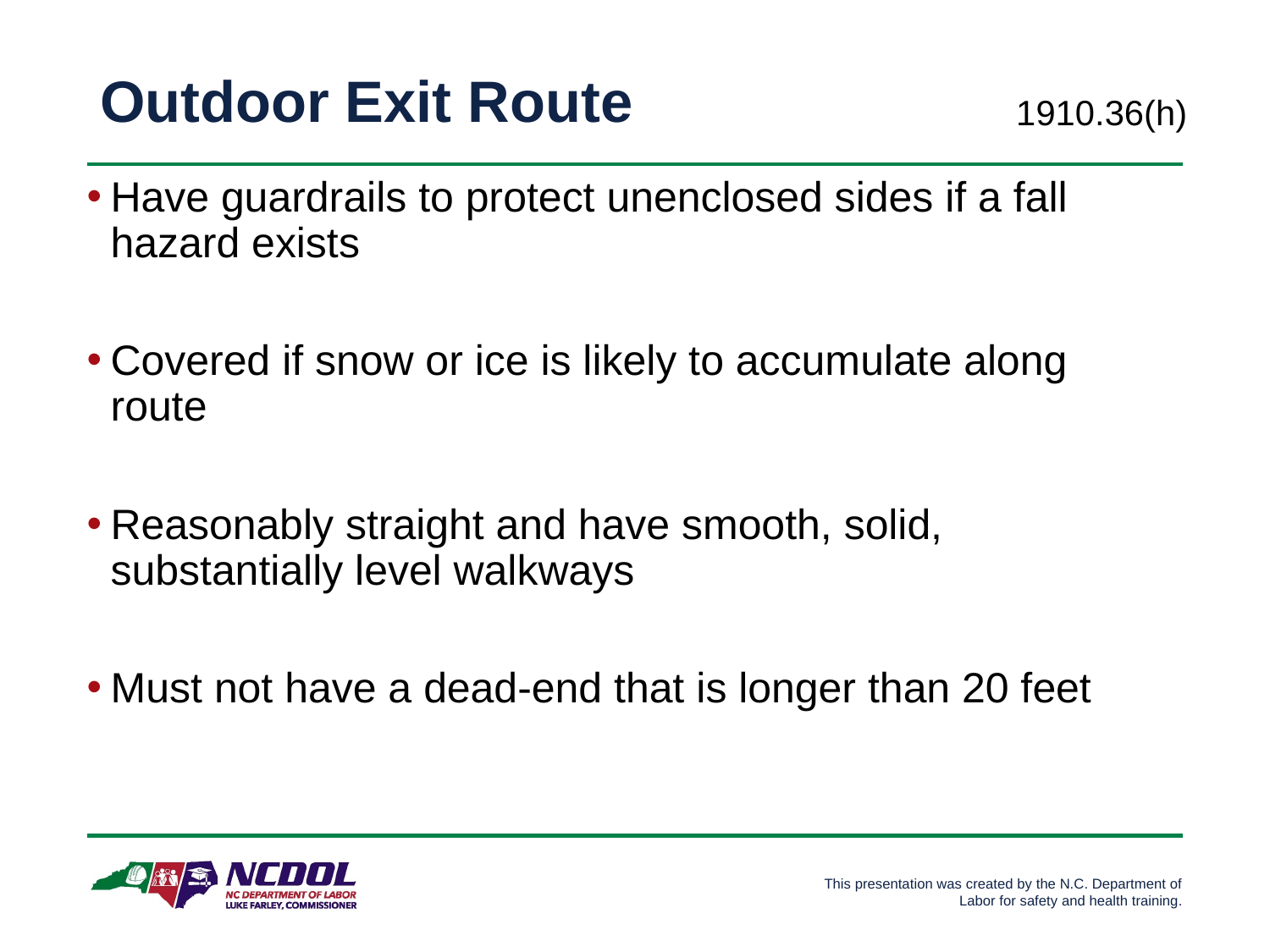

# Outdoor Exit Route
  1910.36(h)
Have guardrails to protect unenclosed sides if a fall hazard exists

Covered if snow or ice is likely to accumulate along route

Reasonably straight and have smooth, solid, substantially level walkways

Must not have a dead-end that is longer than 20 feet